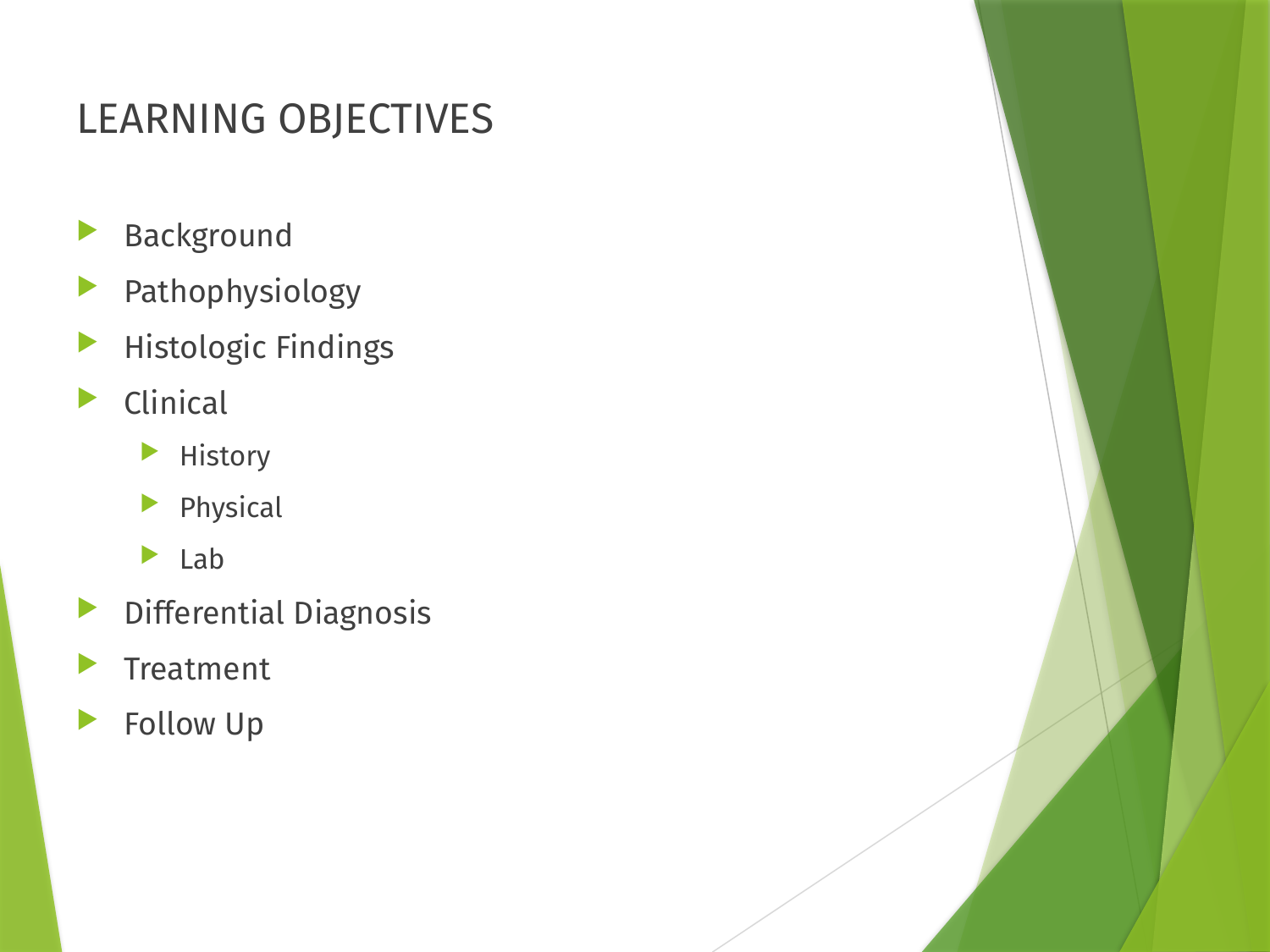

LEARNING OBJECTIVES

Background
Pathophysiology
Histologic Findings
Clinical
History
Physical
Lab
Differential Diagnosis
Treatment
Follow Up